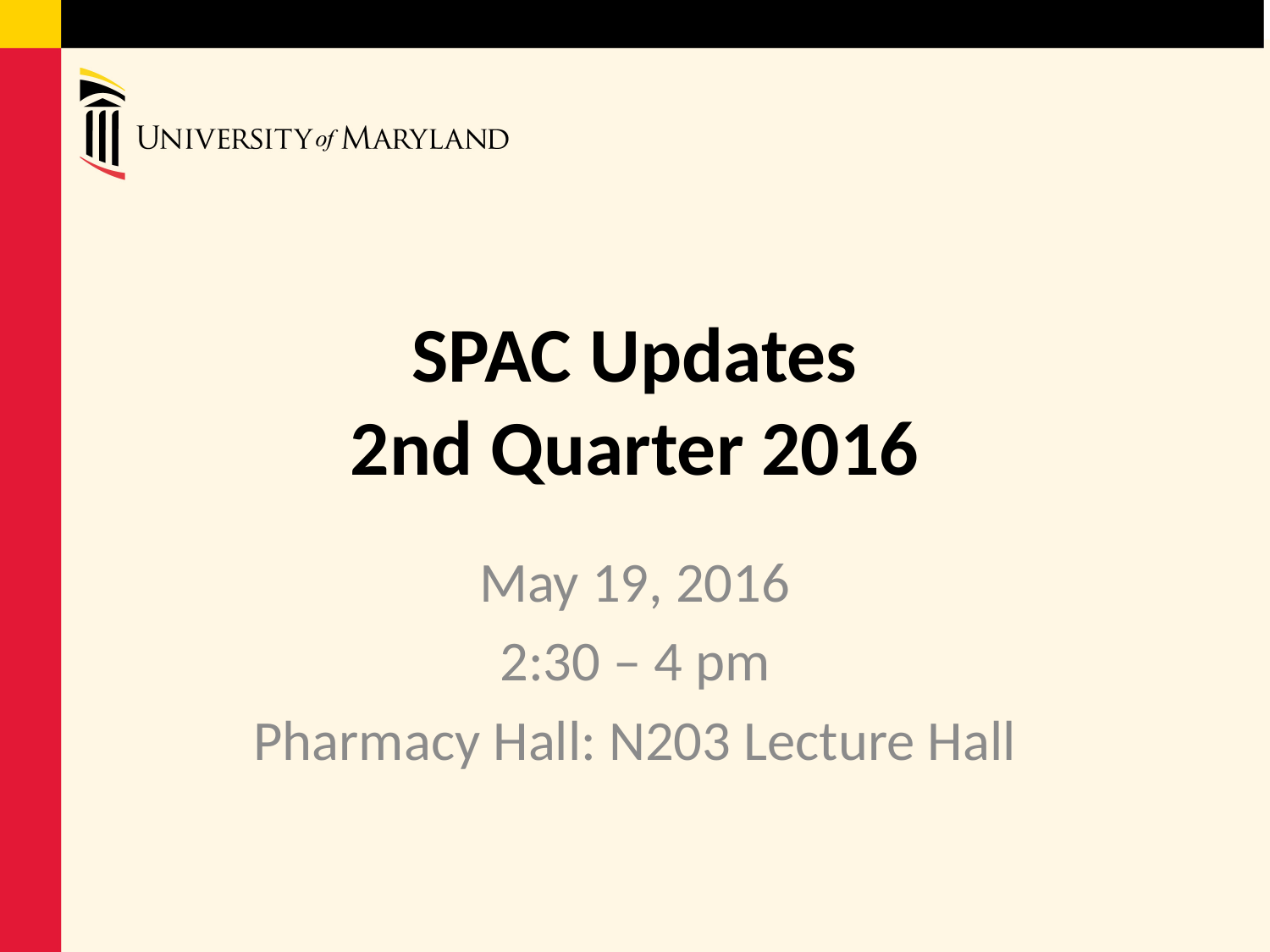

# SPAC Updates 2nd Quarter 2016
May 19, 2016
2:30 – 4 pm
Pharmacy Hall: N203 Lecture Hall